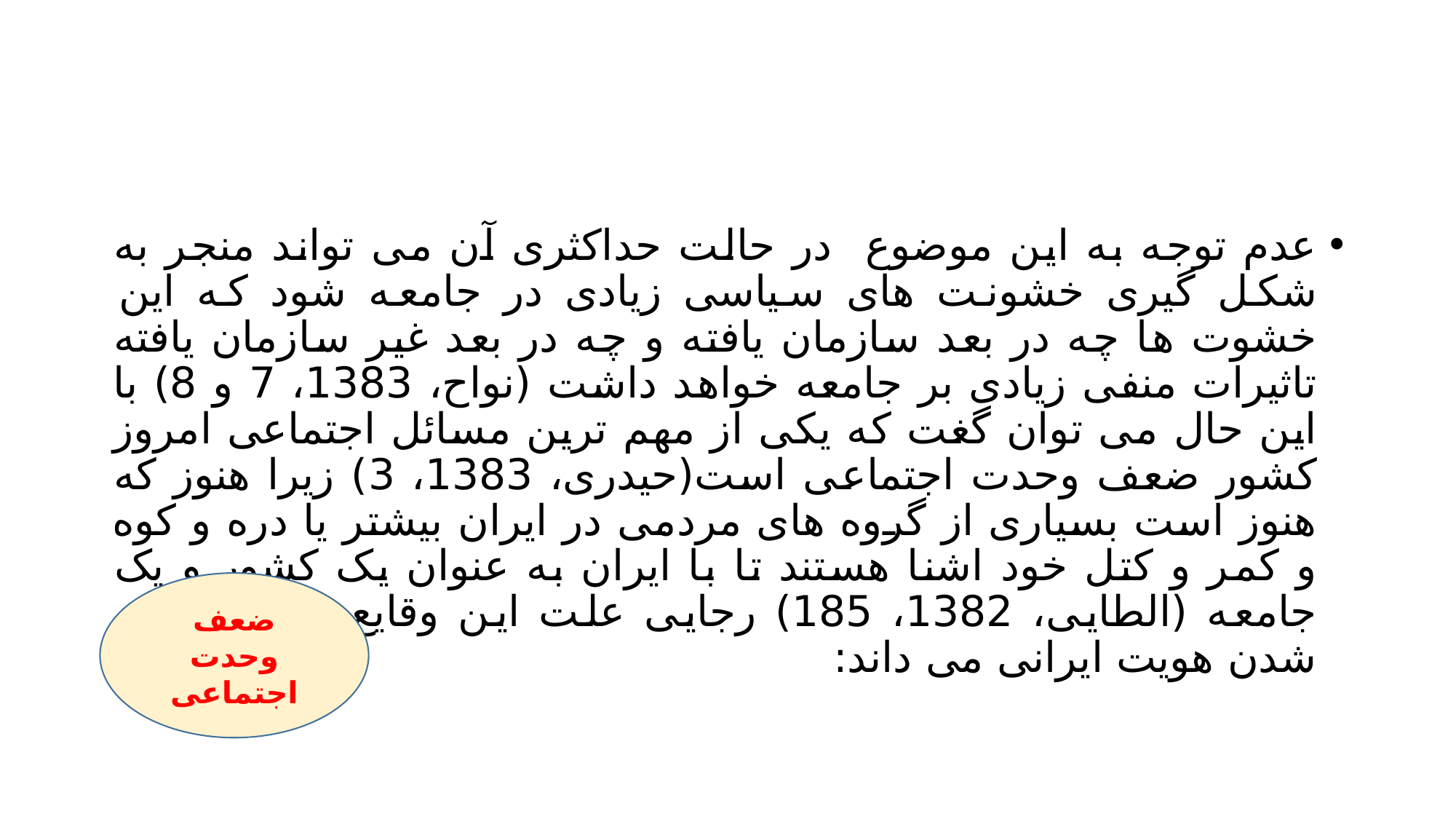

#
عدم توجه به این موضوع  در حالت حداکثری آن می تواند منجر به شکل گیری خشونت های سیاسی زیادی در جامعه شود که این خشوت ها چه در بعد سازمان یافته و چه در بعد غیر سازمان یافته تاثیرات منفی زیادی بر جامعه خواهد داشت (نواح، 1383، 7 و 8) با این حال می توان گغت که یکی از مهم ترین مسائل اجتماعی امروز کشور ضعف وحدت اجتماعی است(حیدری، 1383، 3) زیرا هنوز که هنوز است بسیاری از گروه های مردمی در ایران بیشتر یا دره و کوه و کمر و کتل خود اشنا هستند تا با ایران به عنوان یک کشور و یک جامعه (الطایی، 1382، 185) رجایی علت این وقایع را در مفقود شدن هویت ایرانی می داند:
ضعف وحدت اجتماعی